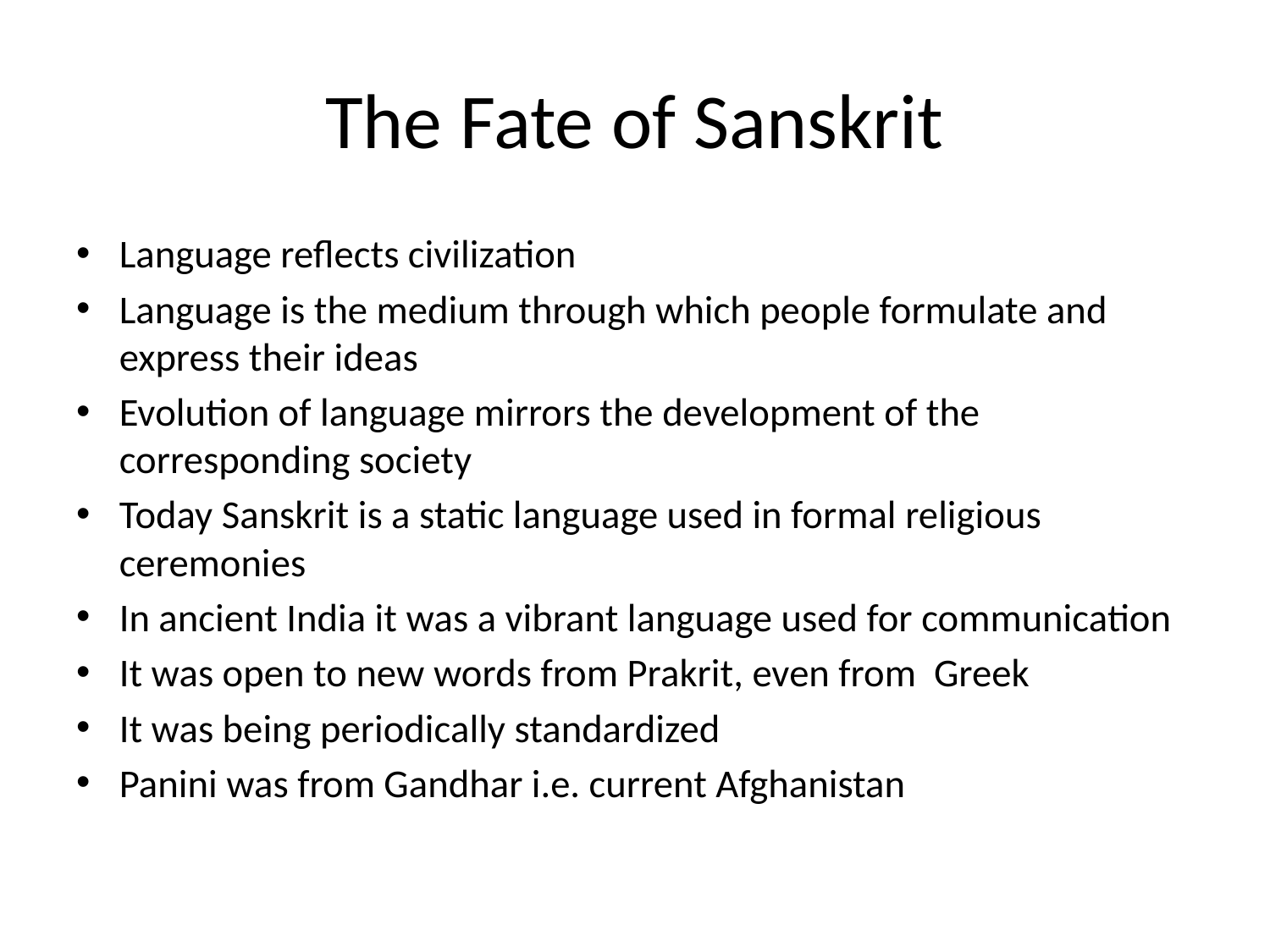

# The Fate of Sanskrit
Language reflects civilization
Language is the medium through which people formulate and express their ideas
Evolution of language mirrors the development of the corresponding society
Today Sanskrit is a static language used in formal religious ceremonies
In ancient India it was a vibrant language used for communication
It was open to new words from Prakrit, even from  Greek
It was being periodically standardized
Panini was from Gandhar i.e. current Afghanistan